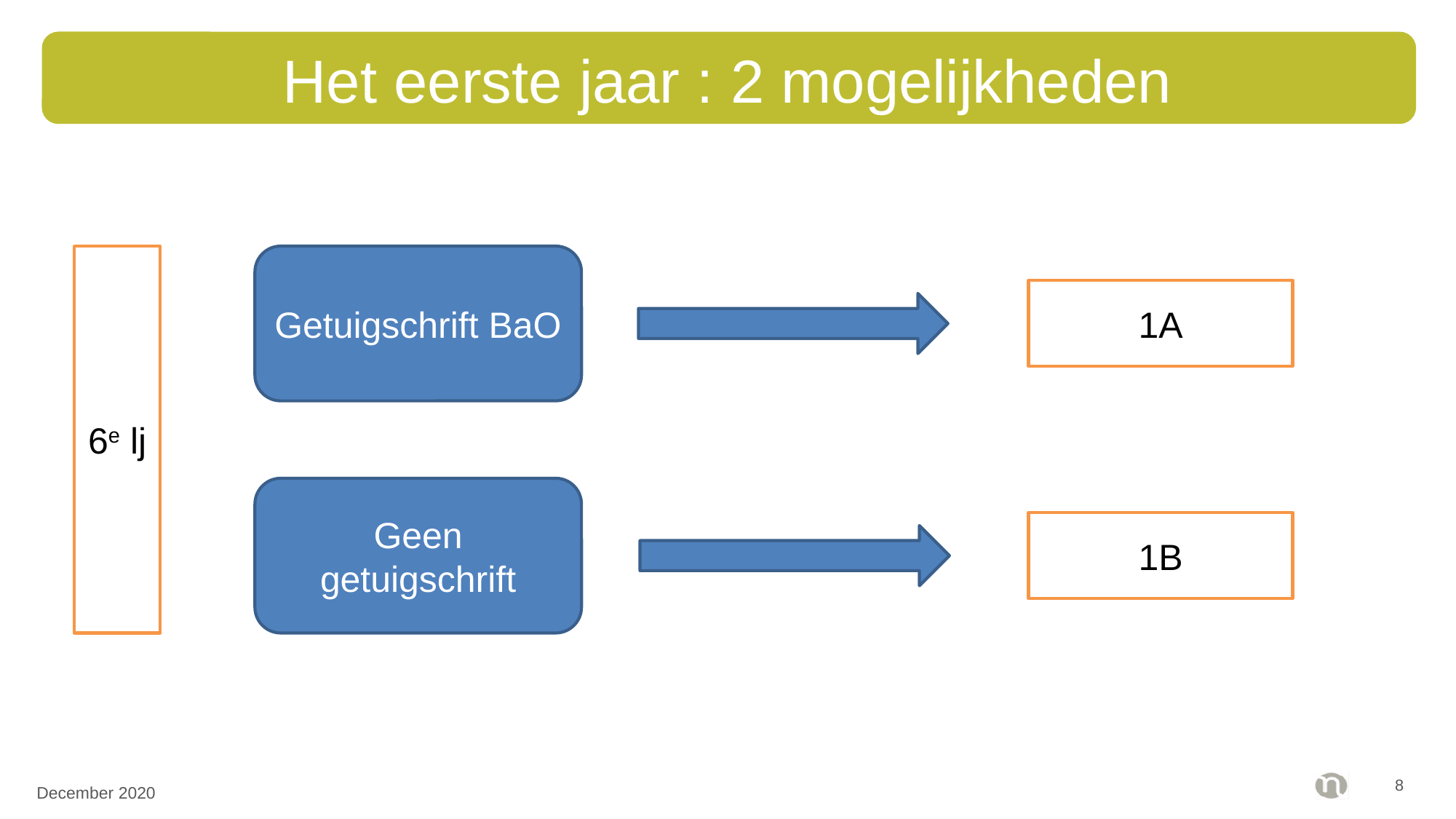

Het eerste jaar : 2 mogelijkheden
1A
6e lj
Getuigschrift BaO

1B
Geen getuigschrift

8
December 2020